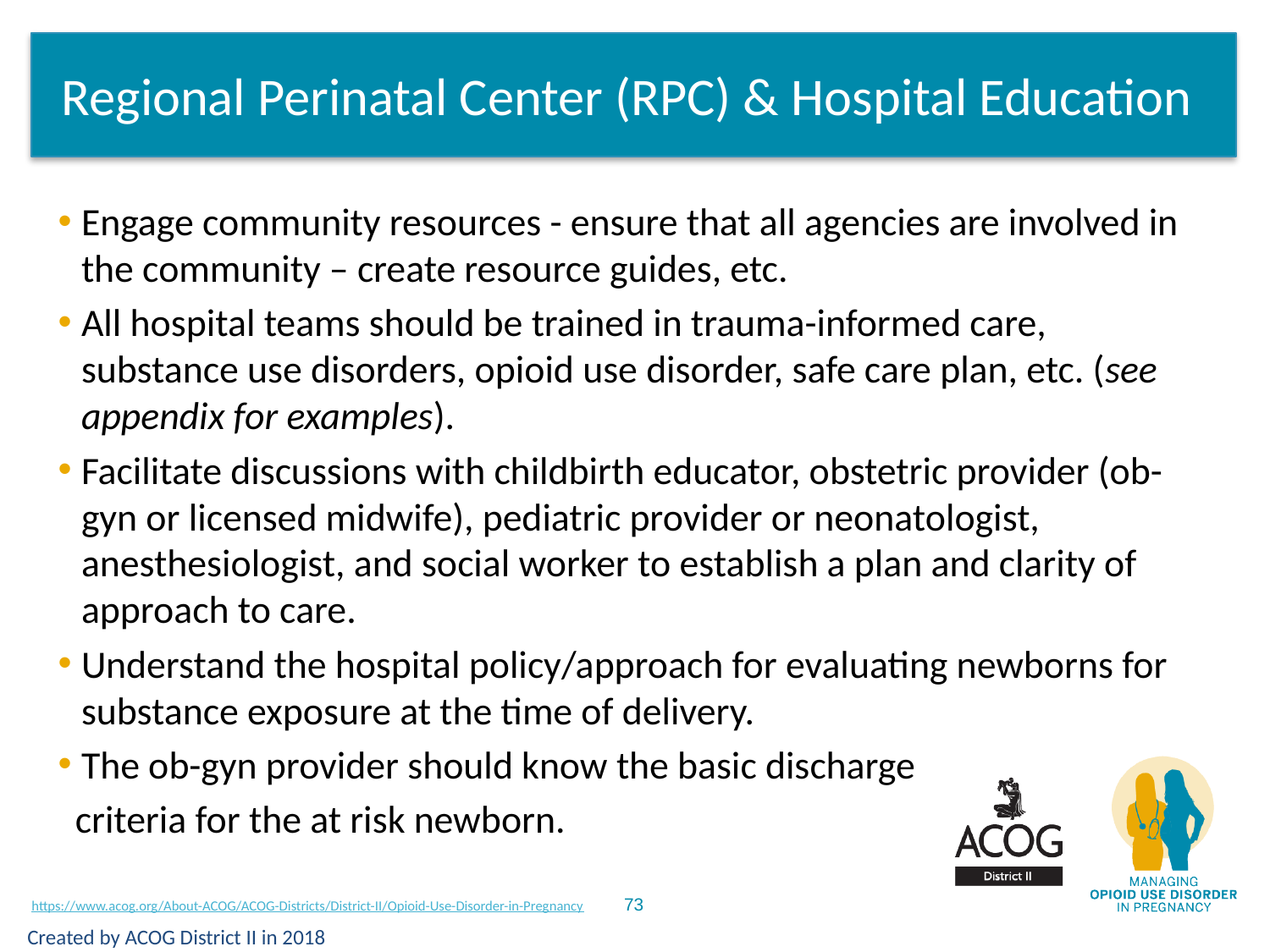

# Regional Perinatal Center (RPC) & Hospital Education
Engage community resources - ensure that all agencies are involved in the community – create resource guides, etc.
All hospital teams should be trained in trauma-informed care, substance use disorders, opioid use disorder, safe care plan, etc. (see appendix for examples).
Facilitate discussions with childbirth educator, obstetric provider (ob-gyn or licensed midwife), pediatric provider or neonatologist, anesthesiologist, and social worker to establish a plan and clarity of approach to care.
Understand the hospital policy/approach for evaluating newborns for substance exposure at the time of delivery.
The ob-gyn provider should know the basic discharge
  criteria for the at risk newborn.

Created by ACOG District II in 2018